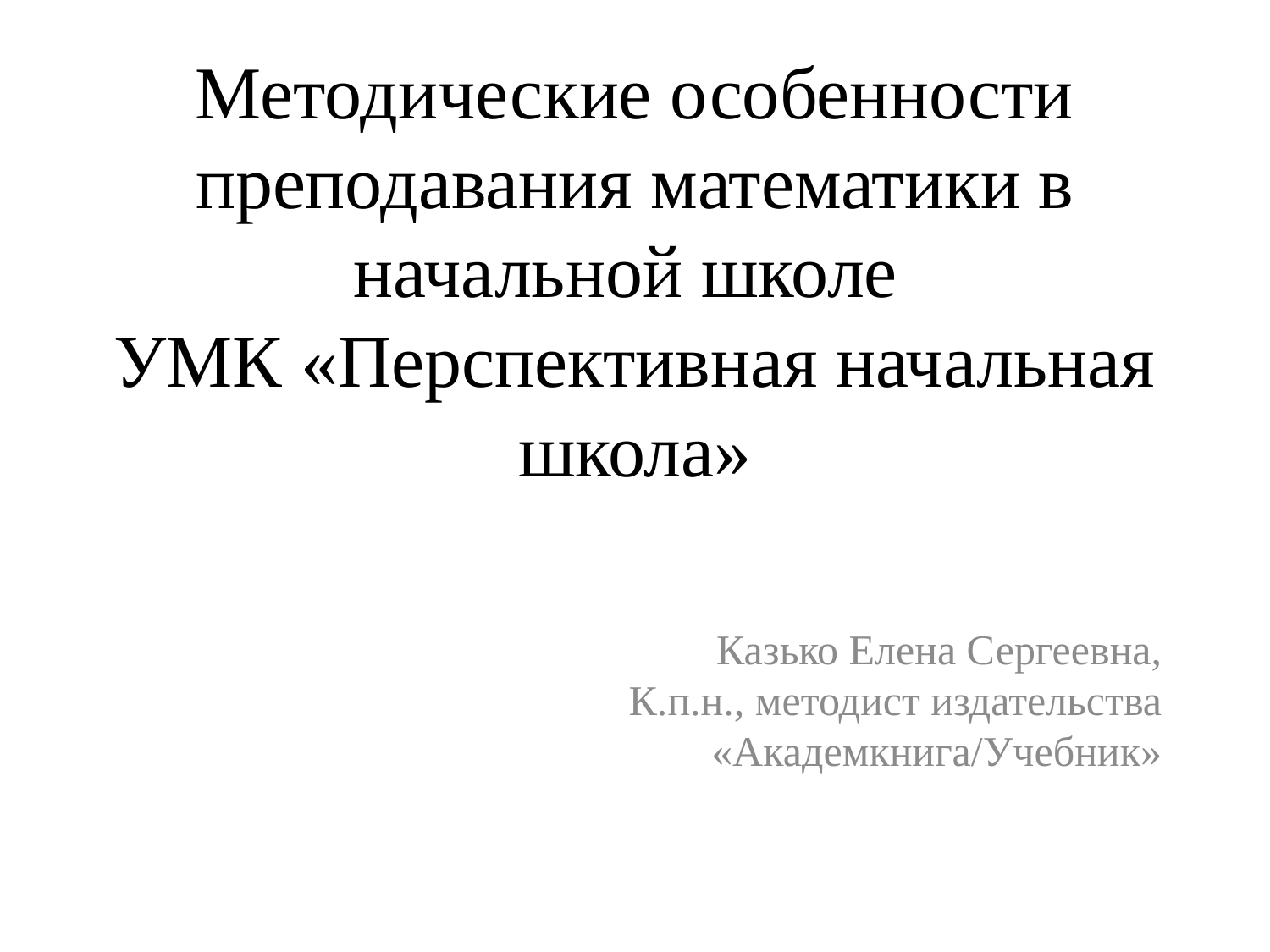

# Методические особенности преподавания математики в начальной школе УМК «Перспективная начальная школа»
Казько Елена Сергеевна,
К.п.н., методист издательства
«Академкнига/Учебник»